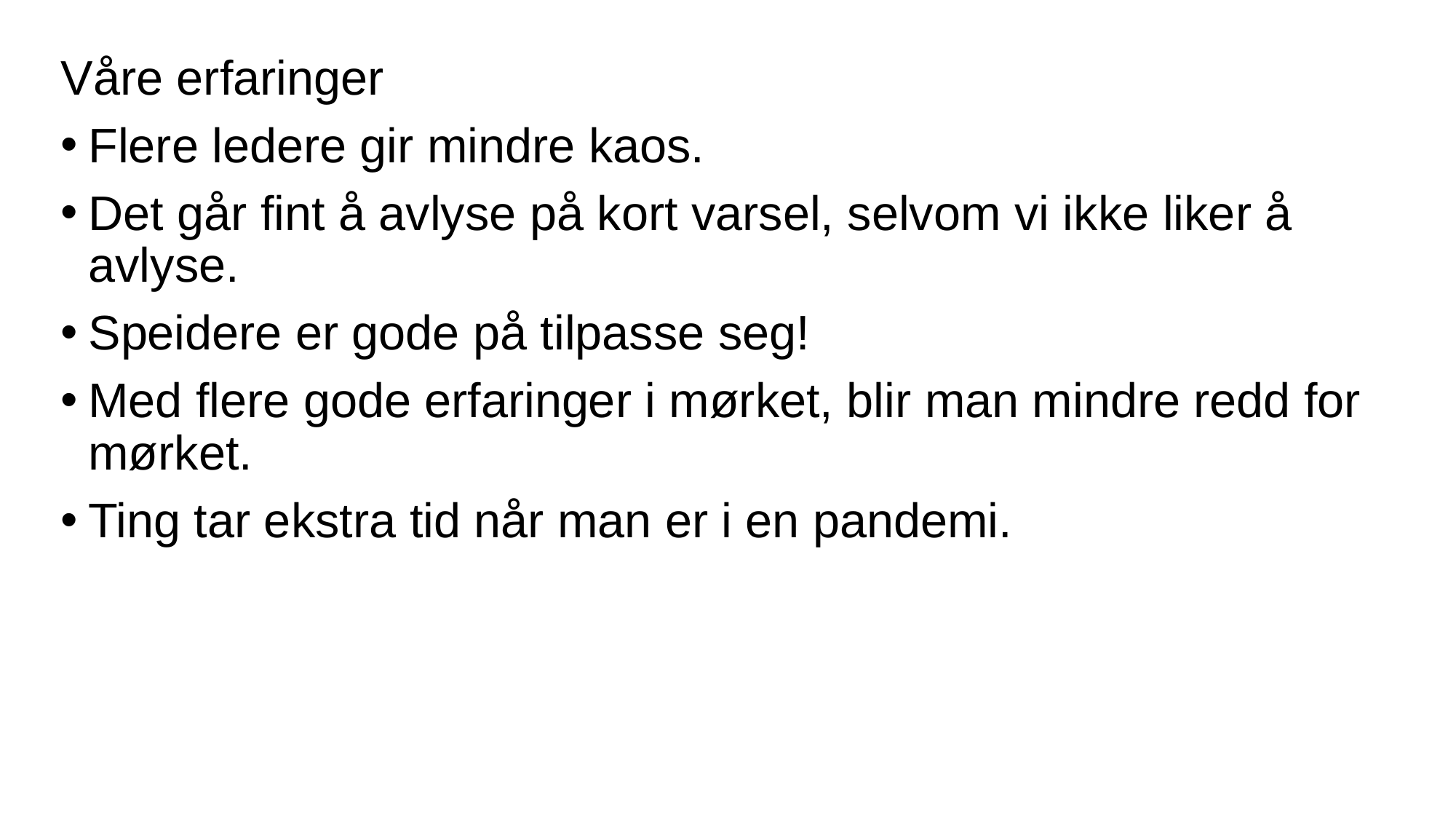

Våre erfaringer
Flere ledere gir mindre kaos.
Det går fint å avlyse på kort varsel, selvom vi ikke liker å avlyse.
Speidere er gode på tilpasse seg!
Med flere gode erfaringer i mørket, blir man mindre redd for mørket.
Ting tar ekstra tid når man er i en pandemi.